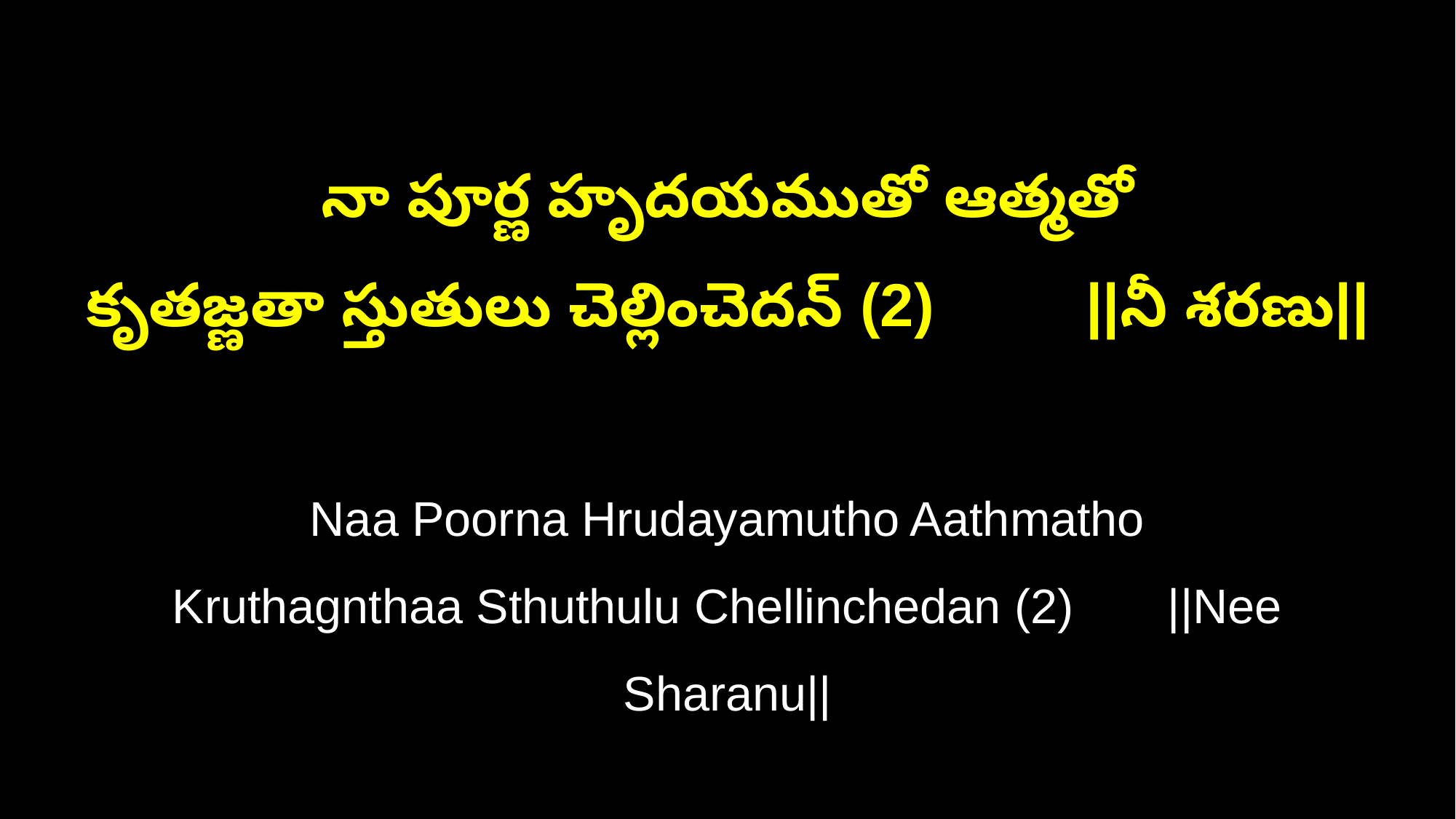

నా పూర్ణ హృదయముతో ఆత్మతో
కృతజ్ణతా స్తుతులు చెల్లించెదన్ (2)         ||నీ శరణు||
Naa Poorna Hrudayamutho Aathmatho
Kruthagnthaa Sthuthulu Chellinchedan (2)       ||Nee Sharanu||